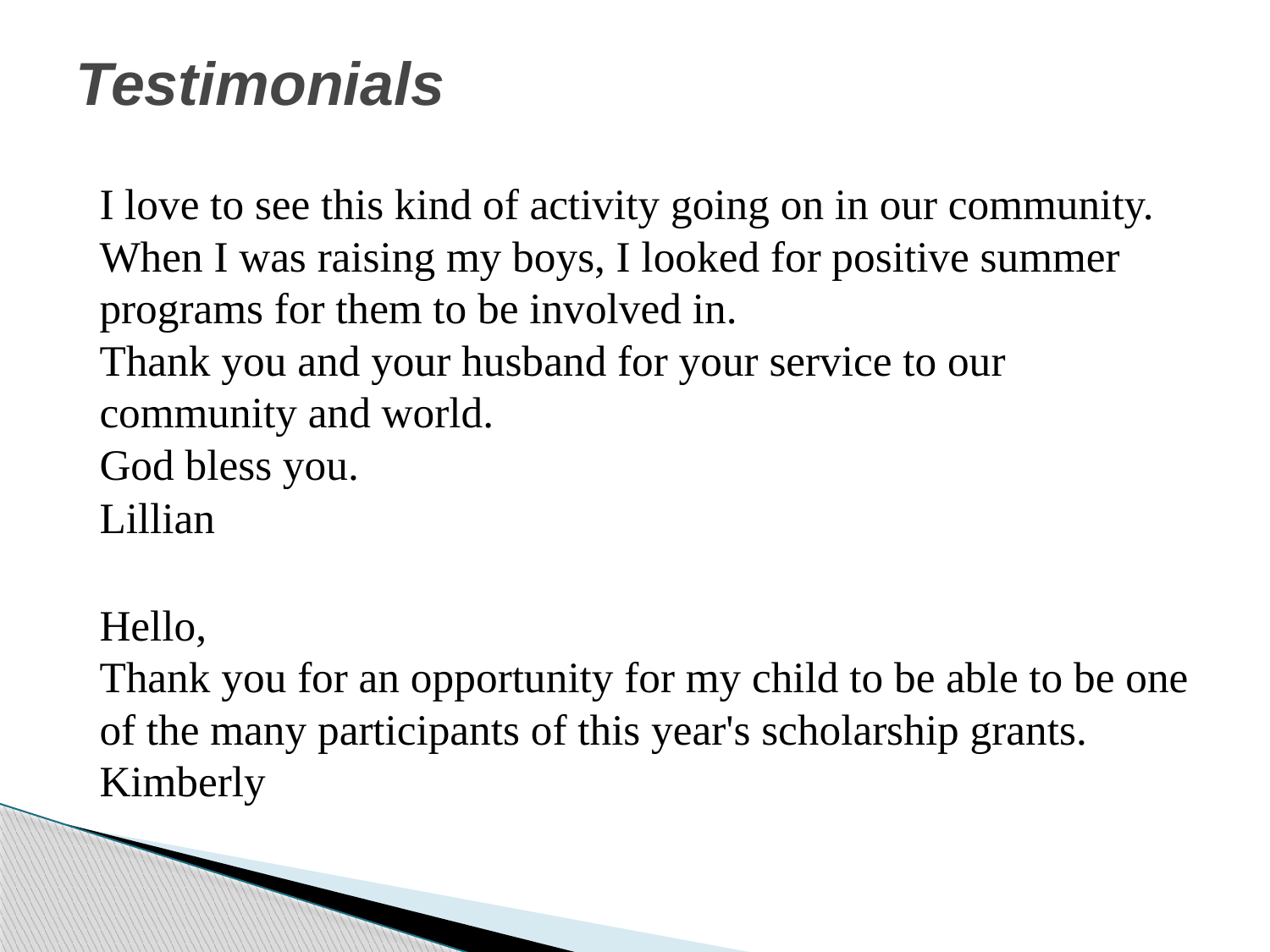

# Testimonials

	I love to see this kind of activity going on in our community. When I was raising my boys, I looked for positive summer programs for them to be involved in. 
Thank you and your husband for your service to our community and world.
God bless you.
	Lillian

	Hello,
Thank you for an opportunity for my child to be able to be one of the many participants of this year's scholarship grants.
Kimberly